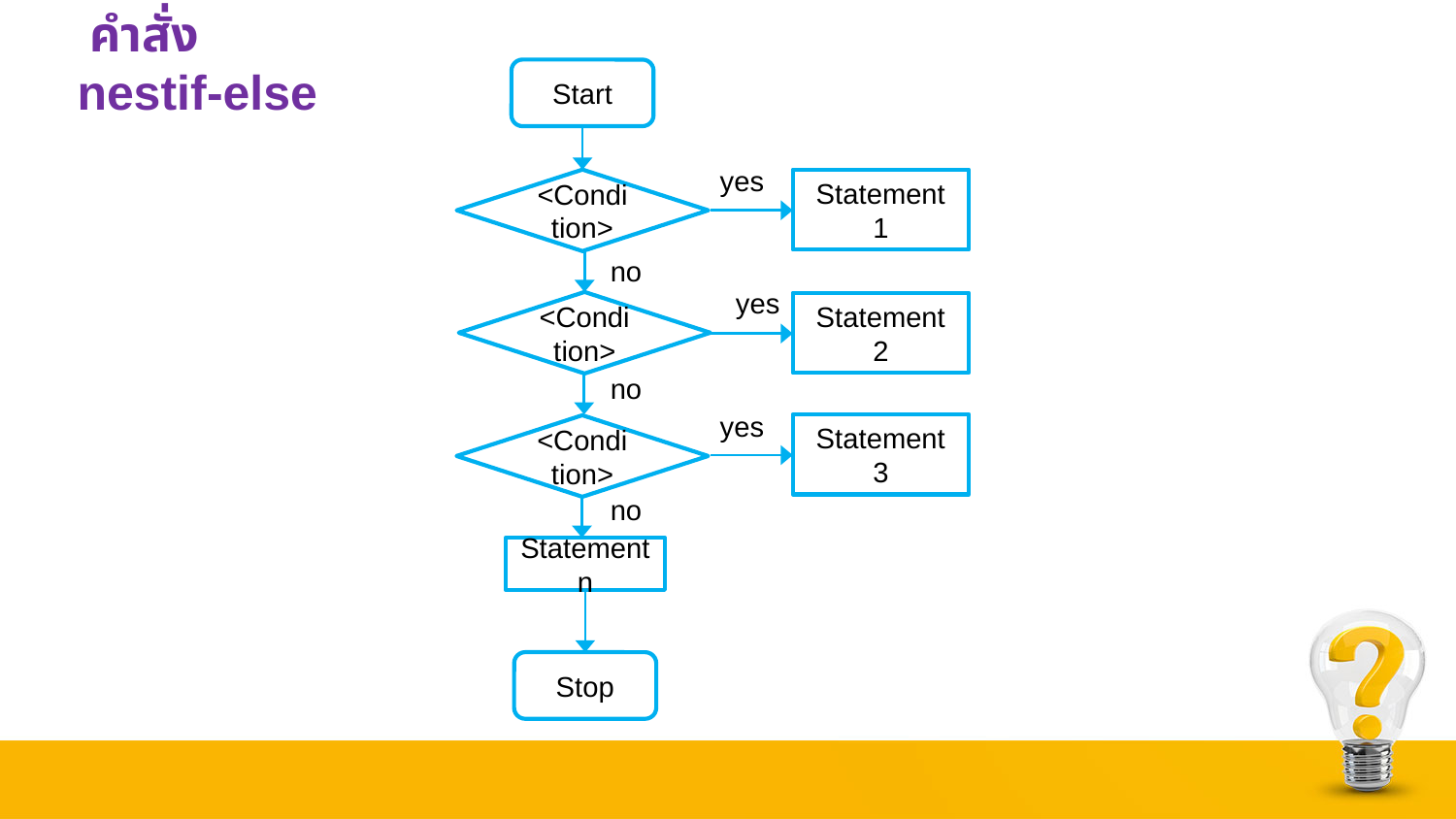

คำสั่ง nestif-else
Start
 yes
<Condition>
Statement 1
 no
 yes
<Condition>
Statement 2
 no
 yes
Statement 3
<Condition>
 no
Statement n
Stop